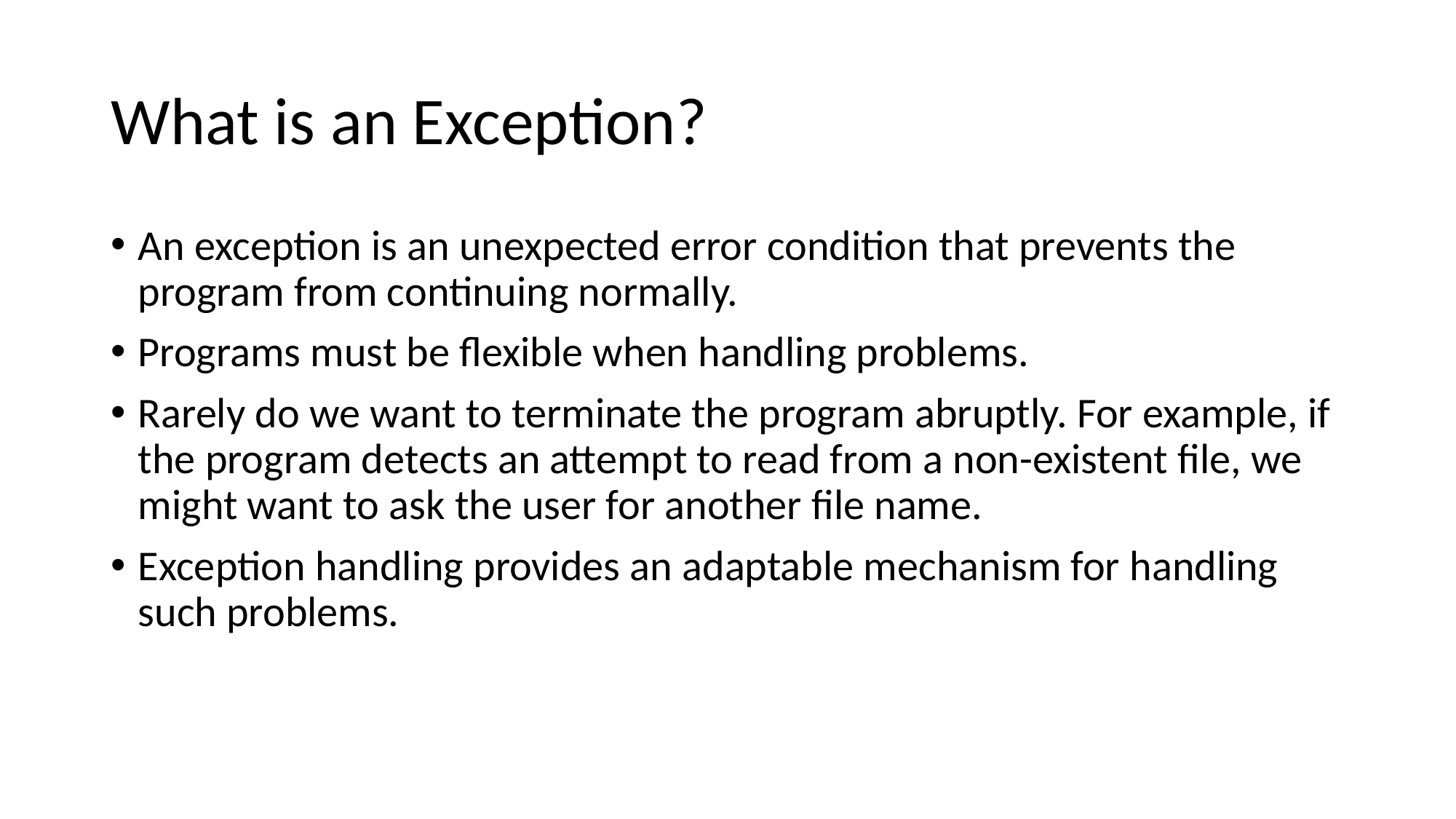

# What is an Exception?
An exception is an unexpected error condition that prevents the program from continuing normally.
Programs must be flexible when handling problems.
Rarely do we want to terminate the program abruptly. For example, if the program detects an attempt to read from a non-existent file, we might want to ask the user for another file name.
Exception handling provides an adaptable mechanism for handling such problems.